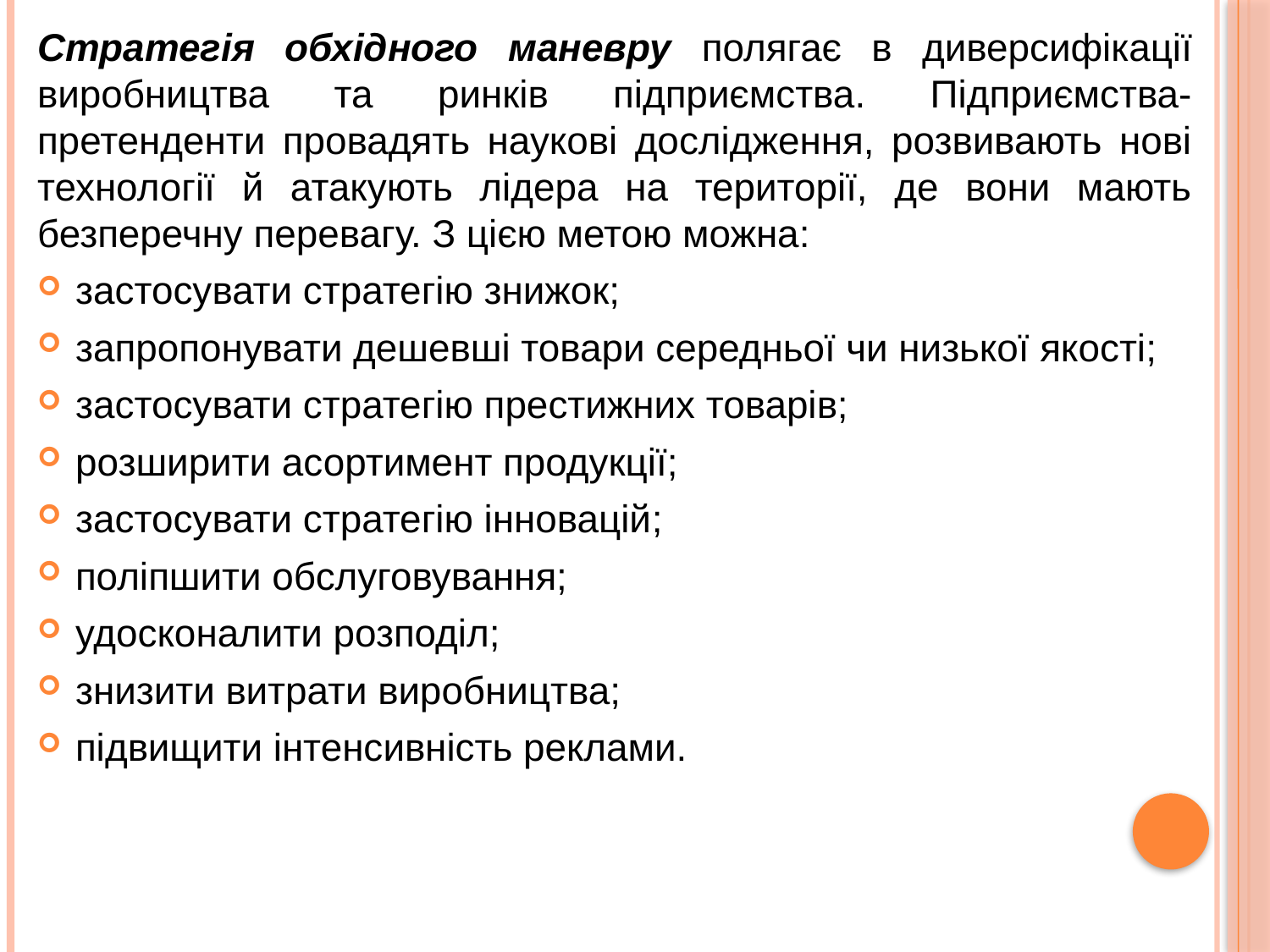

Стратегія обхідного маневру полягає в диверсифікації виробництва та ринків підприємства. Підприємства-претенденти провадять наукові дослідження, розвивають нові технології й атакують лідера на території, де вони мають безперечну перевагу. З цією метою можна:
застосувати стратегію знижок;
запропонувати дешевші товари середньої чи низької якості;
застосувати стратегію престижних товарів;
розширити асортимент продукції;
застосувати стратегію інновацій;
поліпшити обслуговування;
удосконалити розподіл;
знизити витрати виробництва;
підвищити інтенсивність реклами.